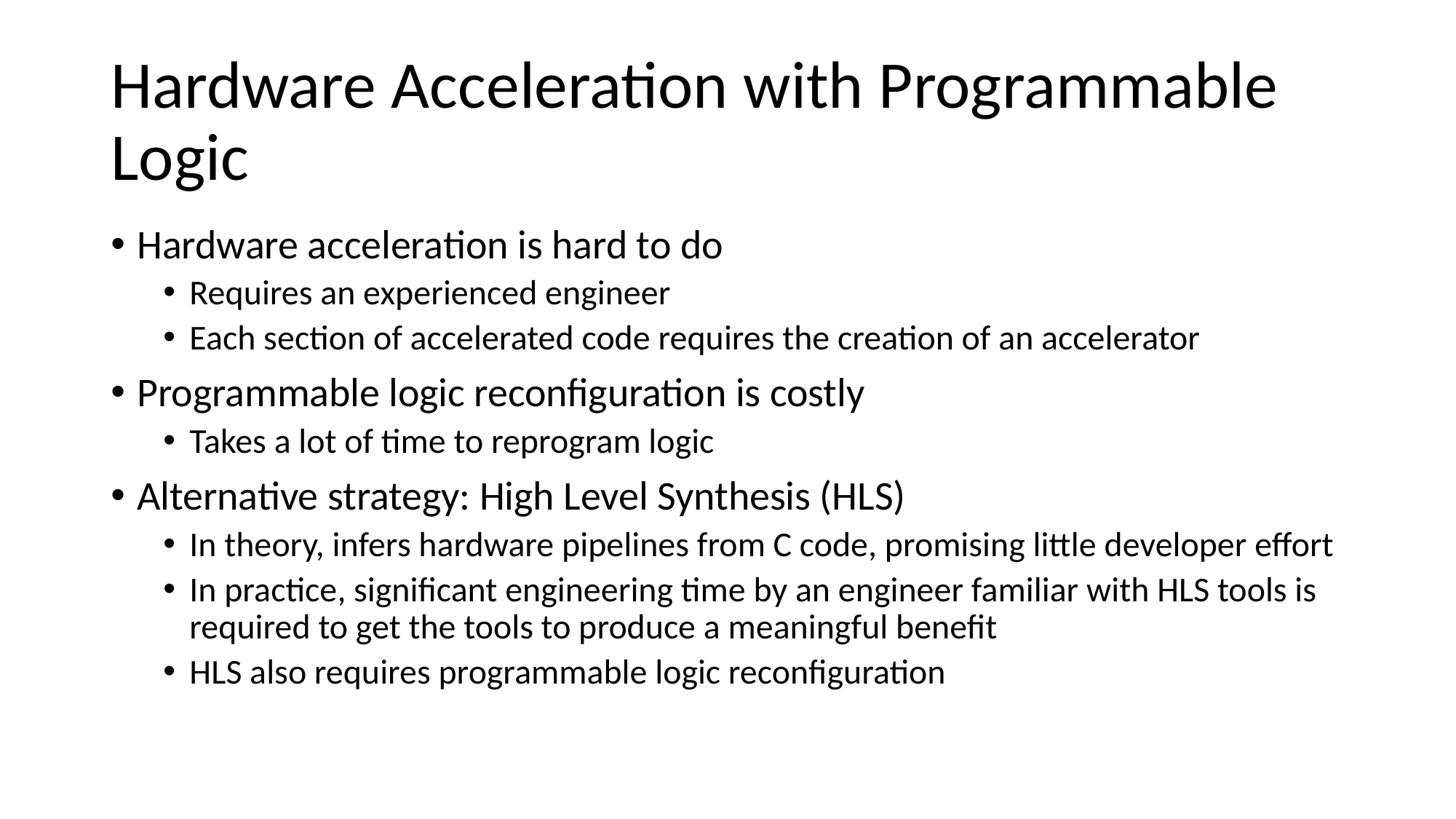

# Hardware Acceleration with Programmable Logic
Hardware acceleration is hard to do
Requires an experienced engineer
Each section of accelerated code requires the creation of an accelerator
Programmable logic reconfiguration is costly
Takes a lot of time to reprogram logic
Alternative strategy: High Level Synthesis (HLS)
In theory, infers hardware pipelines from C code, promising little developer effort
In practice, significant engineering time by an engineer familiar with HLS tools is required to get the tools to produce a meaningful benefit
HLS also requires programmable logic reconfiguration